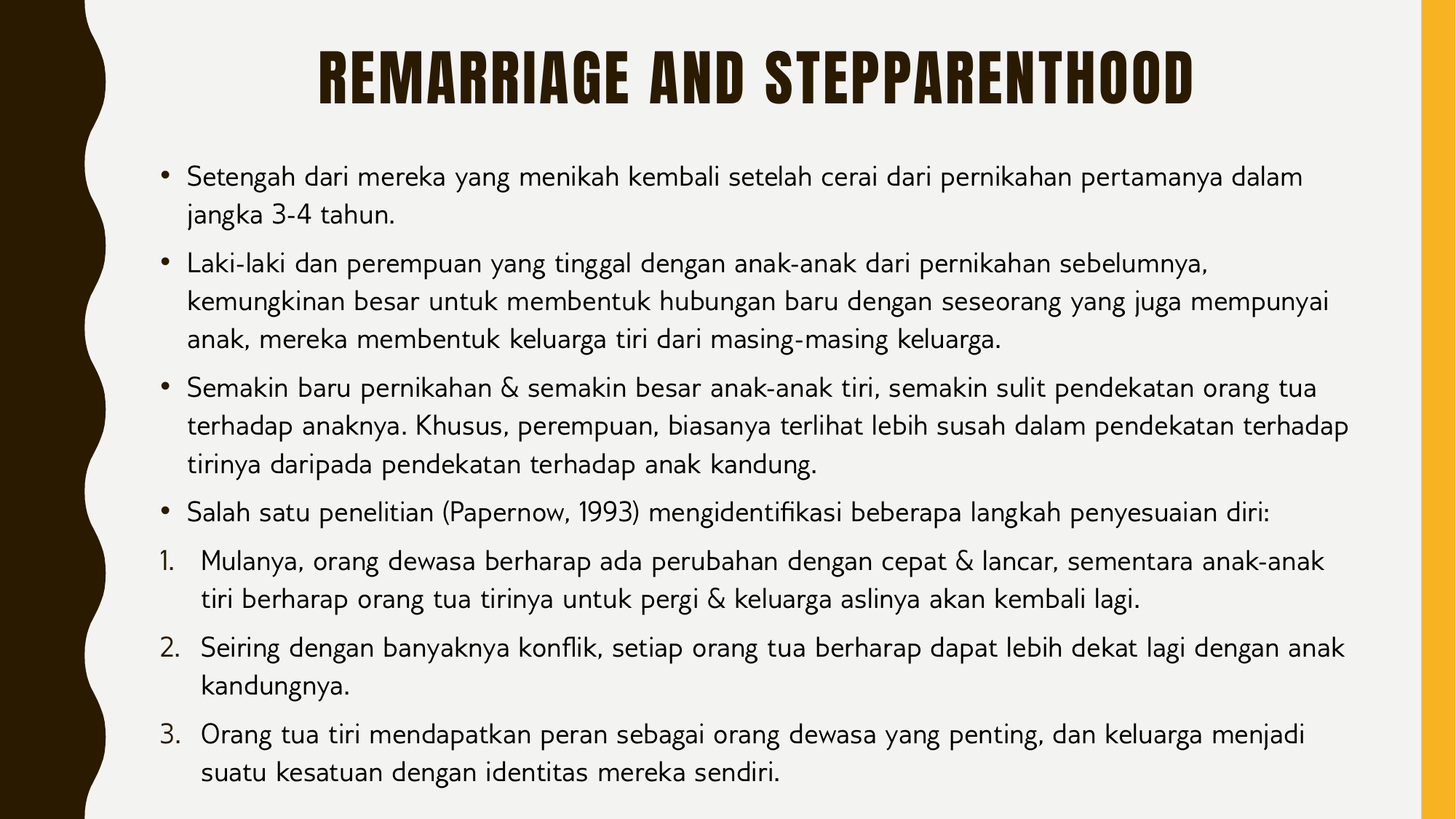

# Remarriage and stepparenthood
Setengah dari mereka yang menikah kembali setelah cerai dari pernikahan pertamanya dalam jangka 3-4 tahun.
Laki-laki dan perempuan yang tinggal dengan anak-anak dari pernikahan sebelumnya, kemungkinan besar untuk membentuk hubungan baru dengan seseorang yang juga mempunyai anak, mereka membentuk keluarga tiri dari masing-masing keluarga.
Semakin baru pernikahan & semakin besar anak-anak tiri, semakin sulit pendekatan orang tua terhadap anaknya. Khusus, perempuan, biasanya terlihat lebih susah dalam pendekatan terhadap tirinya daripada pendekatan terhadap anak kandung.
Salah satu penelitian (Papernow, 1993) mengidentifikasi beberapa langkah penyesuaian diri:
Mulanya, orang dewasa berharap ada perubahan dengan cepat & lancar, sementara anak-anak tiri berharap orang tua tirinya untuk pergi & keluarga aslinya akan kembali lagi.
Seiring dengan banyaknya konflik, setiap orang tua berharap dapat lebih dekat lagi dengan anak kandungnya.
Orang tua tiri mendapatkan peran sebagai orang dewasa yang penting, dan keluarga menjadi suatu kesatuan dengan identitas mereka sendiri.